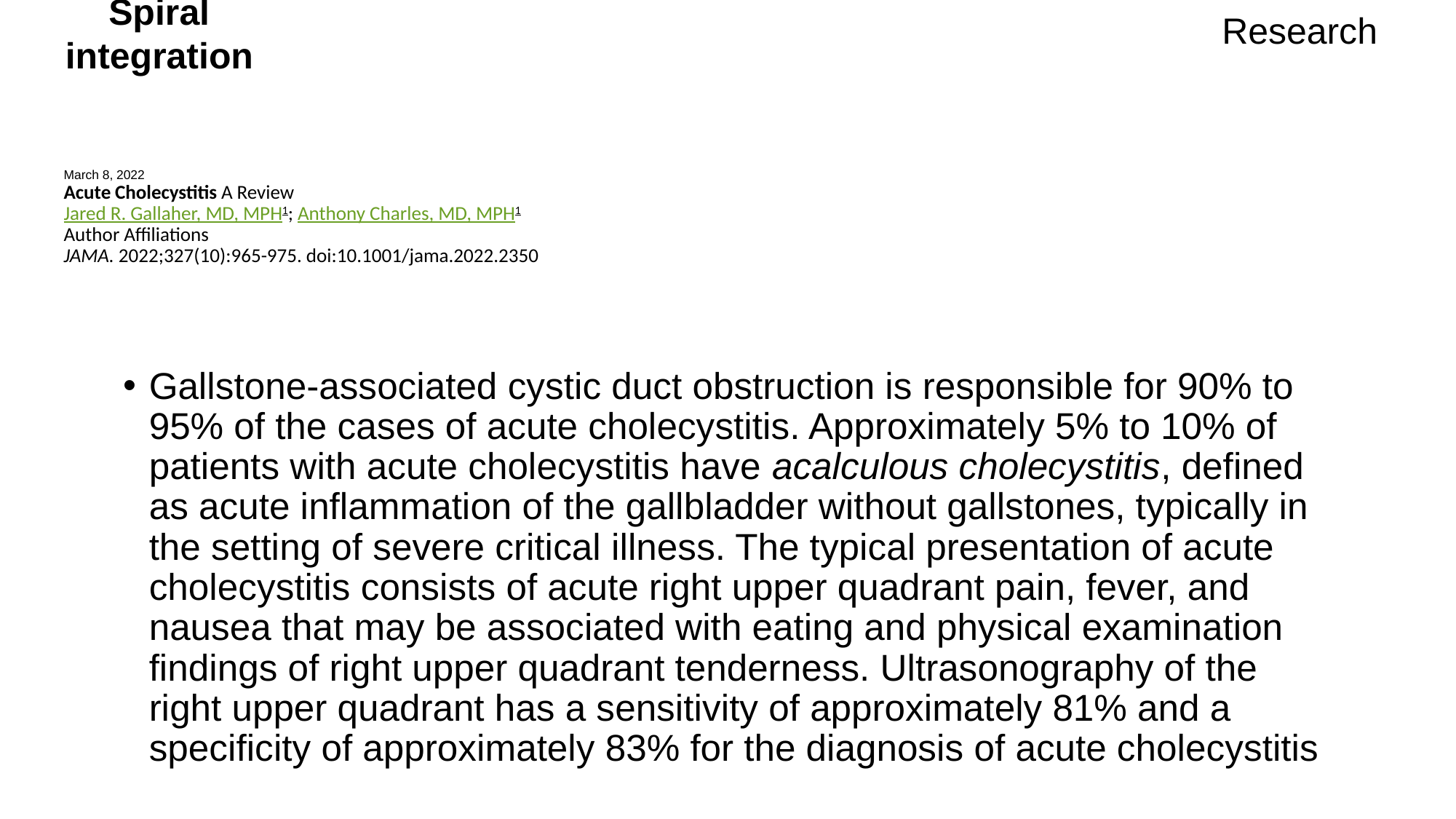

Research
Spiral integration
# Research Article March 8, 2022 Acute Cholecystitis A Review Jared R. Gallaher, MD, MPH1; Anthony Charles, MD, MPH1 Author Affiliations JAMA. 2022;327(10):965-975. doi:10.1001/jama.2022.2350
Gallstone-associated cystic duct obstruction is responsible for 90% to 95% of the cases of acute cholecystitis. Approximately 5% to 10% of patients with acute cholecystitis have acalculous cholecystitis, defined as acute inflammation of the gallbladder without gallstones, typically in the setting of severe critical illness. The typical presentation of acute cholecystitis consists of acute right upper quadrant pain, fever, and nausea that may be associated with eating and physical examination findings of right upper quadrant tenderness. Ultrasonography of the right upper quadrant has a sensitivity of approximately 81% and a specificity of approximately 83% for the diagnosis of acute cholecystitis